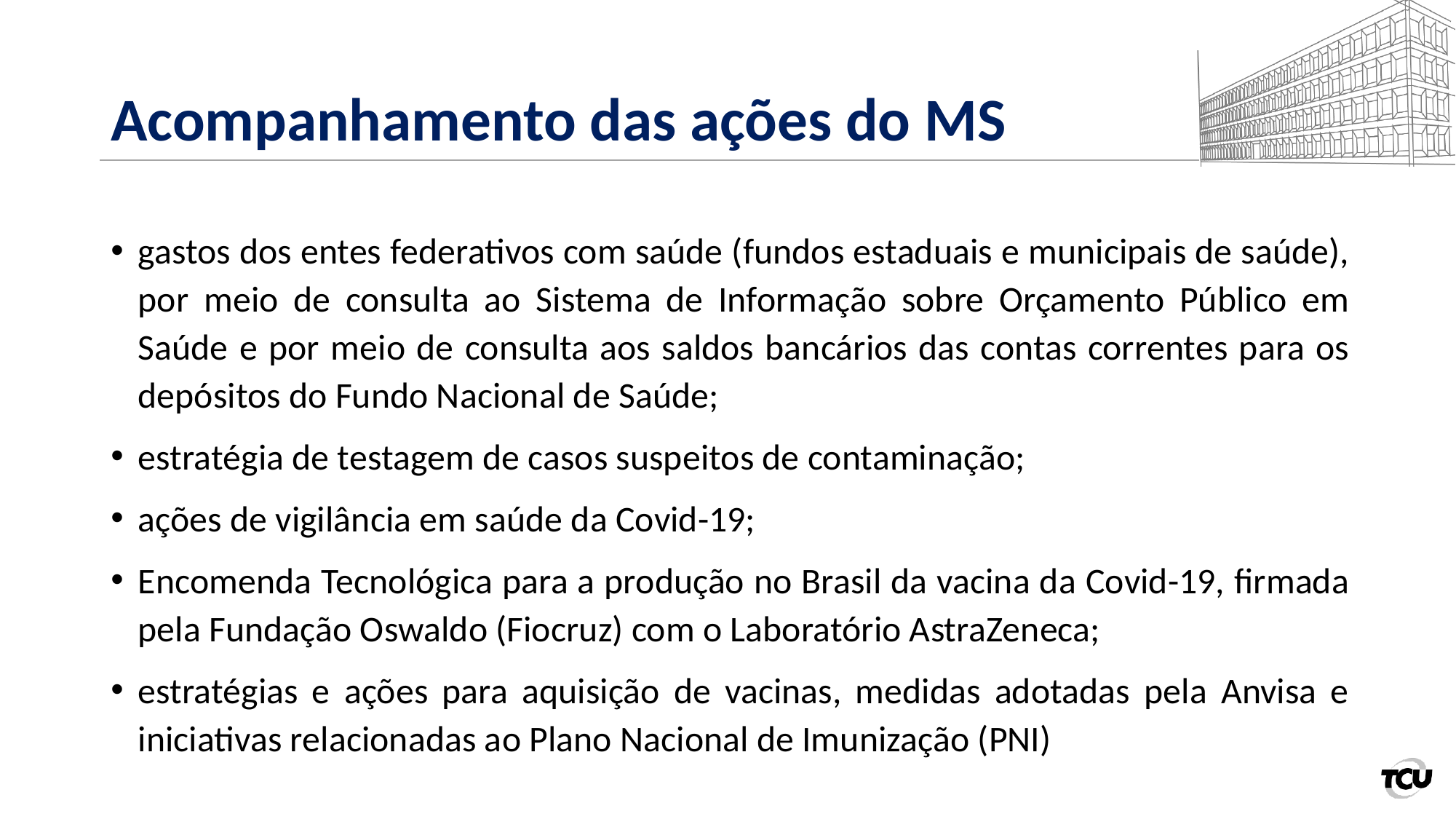

# Acompanhamento das ações do MS
gastos dos entes federativos com saúde (fundos estaduais e municipais de saúde), por meio de consulta ao Sistema de Informação sobre Orçamento Público em Saúde e por meio de consulta aos saldos bancários das contas correntes para os depósitos do Fundo Nacional de Saúde;
estratégia de testagem de casos suspeitos de contaminação;
ações de vigilância em saúde da Covid-19;
Encomenda Tecnológica para a produção no Brasil da vacina da Covid-19, firmada pela Fundação Oswaldo (Fiocruz) com o Laboratório AstraZeneca;
estratégias e ações para aquisição de vacinas, medidas adotadas pela Anvisa e iniciativas relacionadas ao Plano Nacional de Imunização (PNI)